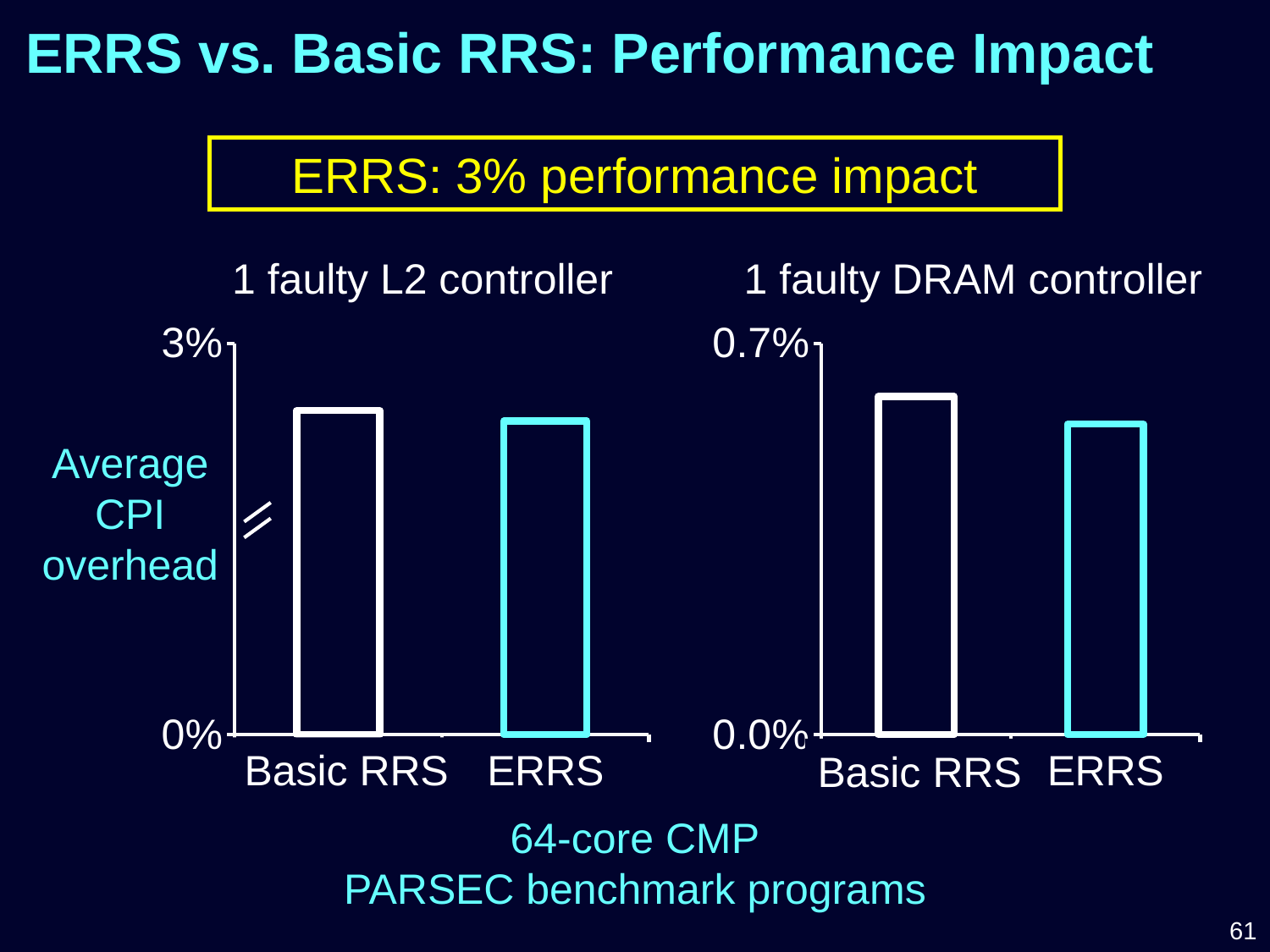

# ERRS vs. Basic RRS: Performance Impact
ERRS: 3% performance impact
1 faulty L2 controller
1 faulty DRAM controller

### Chart

| Category |  |
|---|---|
| RRS | 0.02485794028892512 |
| ERRS | 0.024042521913100617 |

### Chart

| Category |  |
|---|---|
| RRS | 0.006049531272196109 |
| ERRS | 0.005554031809774413 |
Average CPI overhead
Basic RRS
Basic RRS
64-core CMP
PARSEC benchmark programs
61